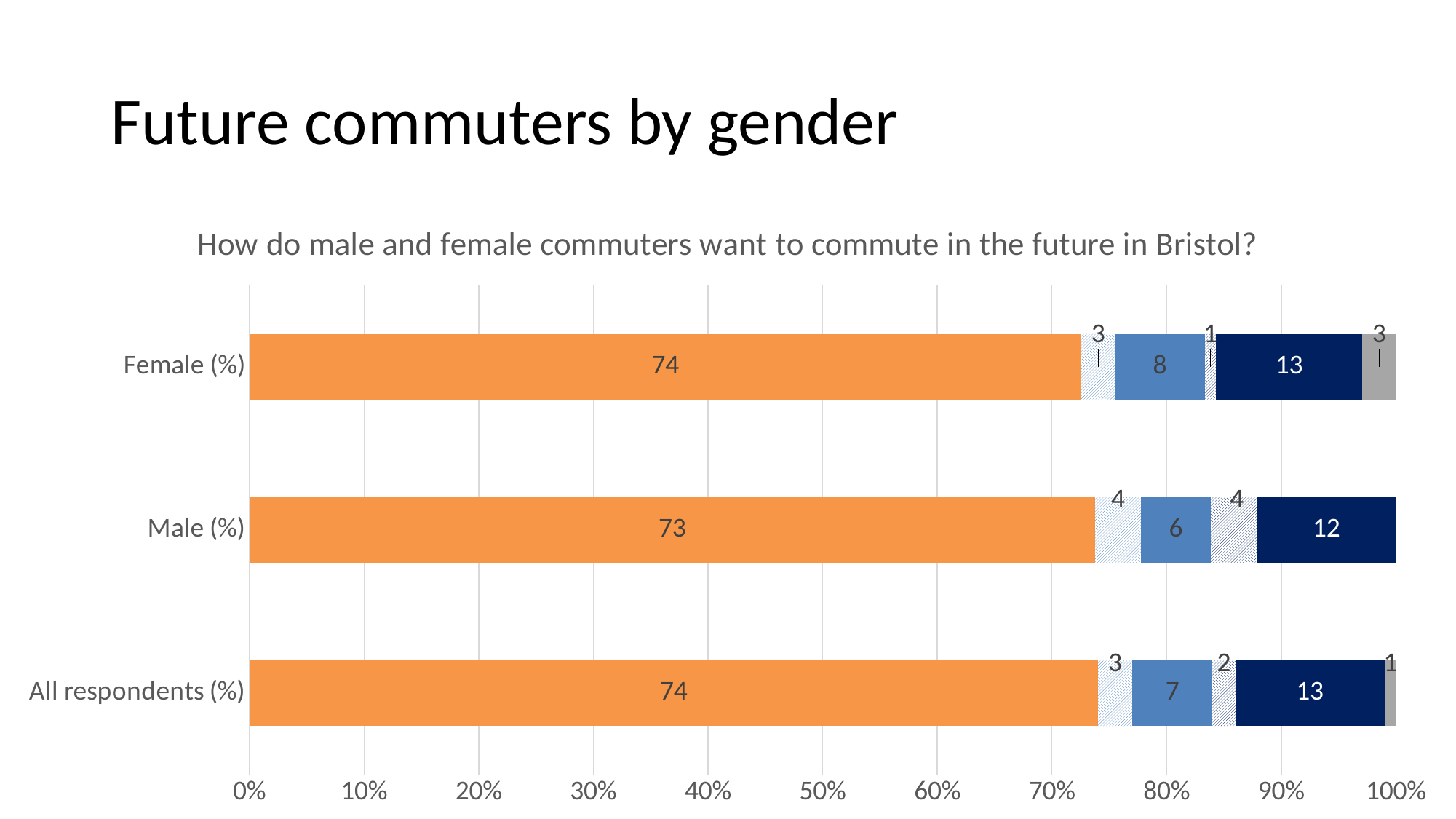

# Future commuters by gender

### Chart: How do male and female commuters want to commute in the future in Bristol?

| Category | Public transport or active travel  | Cleaner car and other public or active travel | Conventional car and public or active travel | Cleaner car only | Conventional car only | Other |
|---|---|---|---|---|---|---|
| All respondents (%) | 74.0 | 3.0 | 7.0 | 2.0 | 13.0 | 1.0 |
| Male (%) | 73.0 | 4.0 | 6.0 | 4.0 | 12.0 | 0.0 |
| Female (%) | 74.0 | 3.0 | 8.0 | 1.0 | 13.0 | 3.0 |